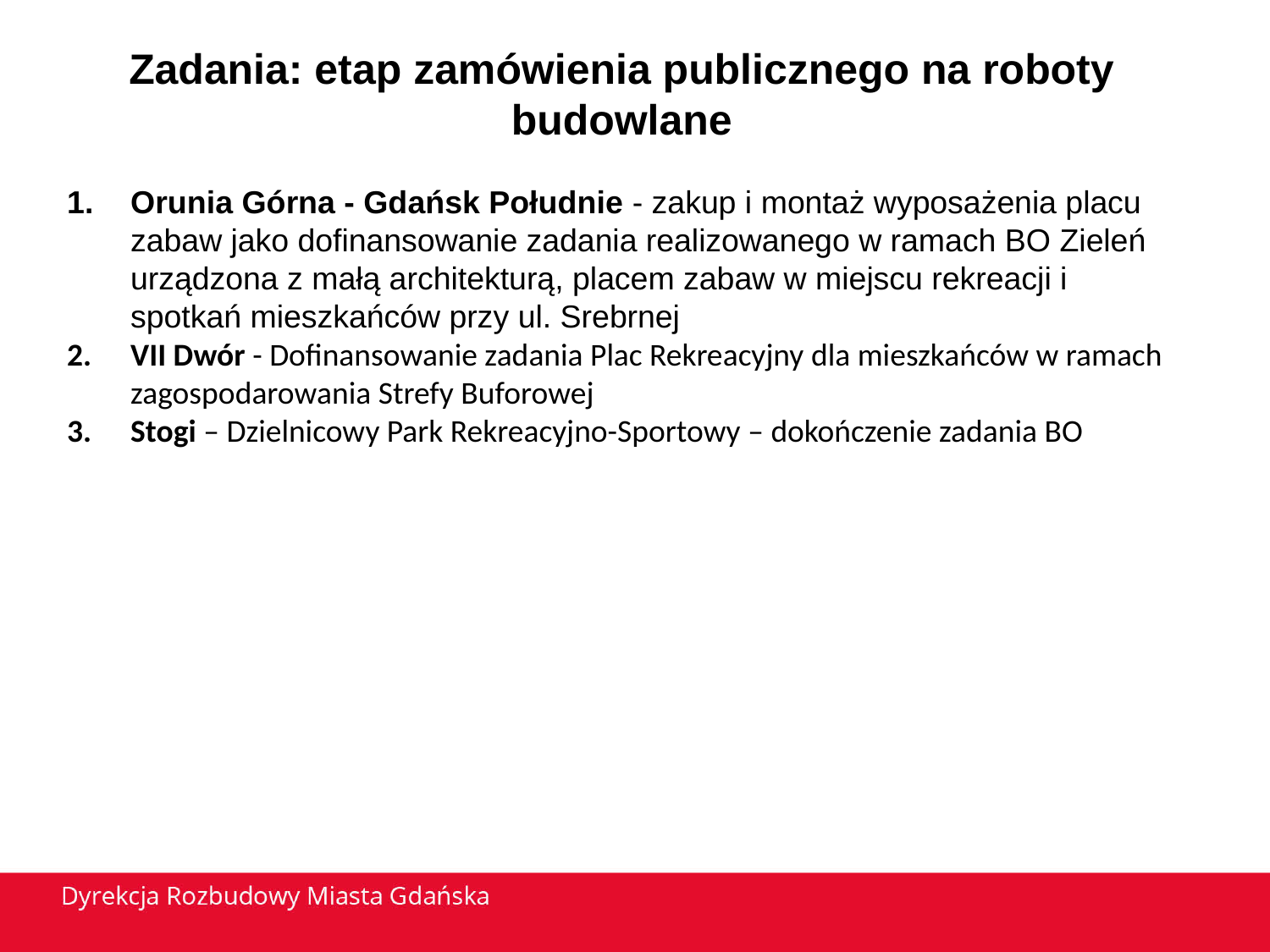

Zadania: etap zamówienia publicznego na roboty budowlane

Orunia Górna - Gdańsk Południe - zakup i montaż wyposażenia placu zabaw jako dofinansowanie zadania realizowanego w ramach BO Zieleń urządzona z małą architekturą, placem zabaw w miejscu rekreacji i spotkań mieszkańców przy ul. Srebrnej
VII Dwór - Dofinansowanie zadania Plac Rekreacyjny dla mieszkańców w ramach zagospodarowania Strefy Buforowej
Stogi – Dzielnicowy Park Rekreacyjno-Sportowy – dokończenie zadania BO